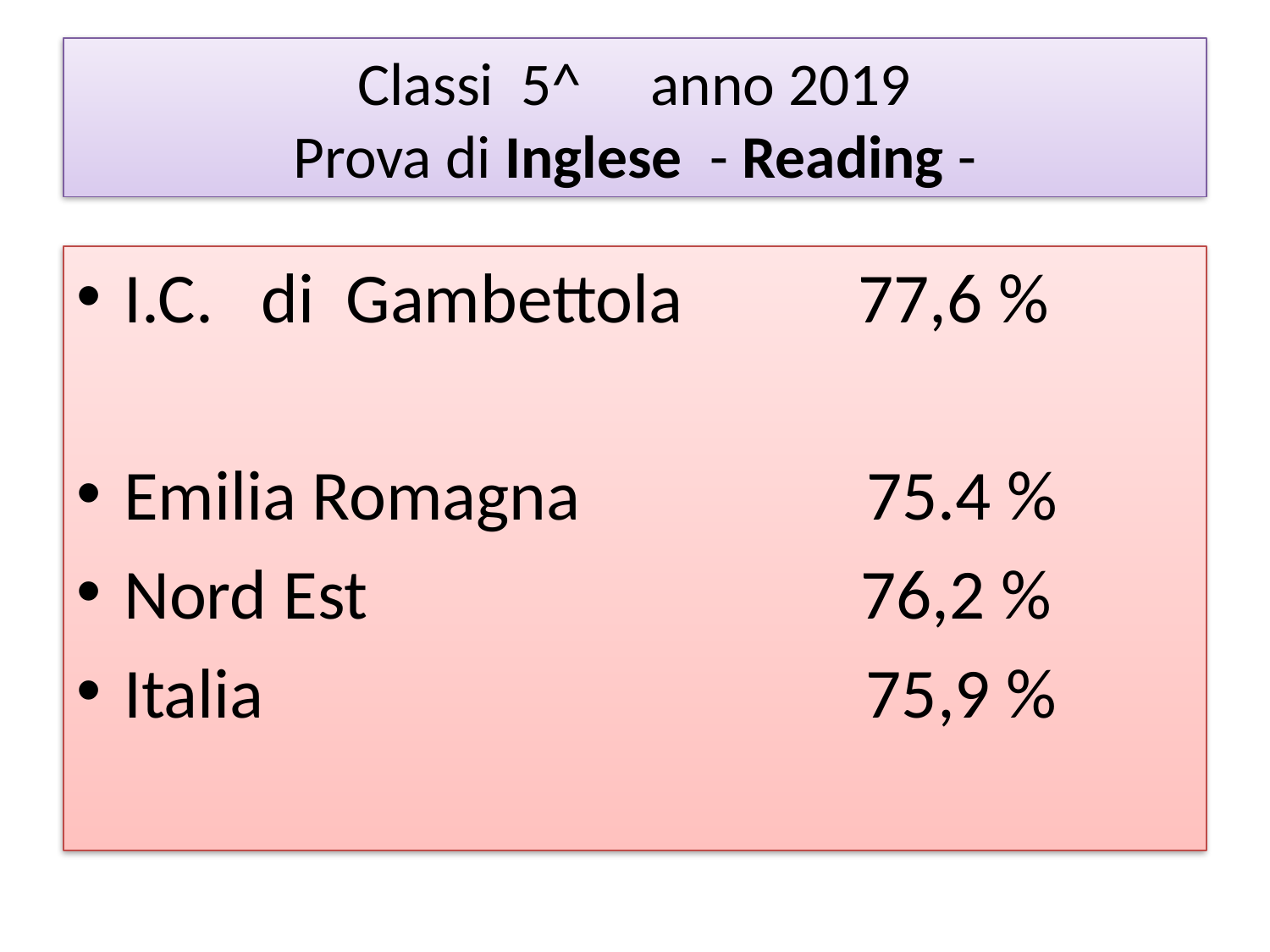

# Classi  5^     anno 2019 Prova di Inglese  - Reading -
I.C.   di  Gambettola           77,6 %

Emilia Romagna                  75.4 %
Nord Est                               76,2 %
Italia                                      75,9 %